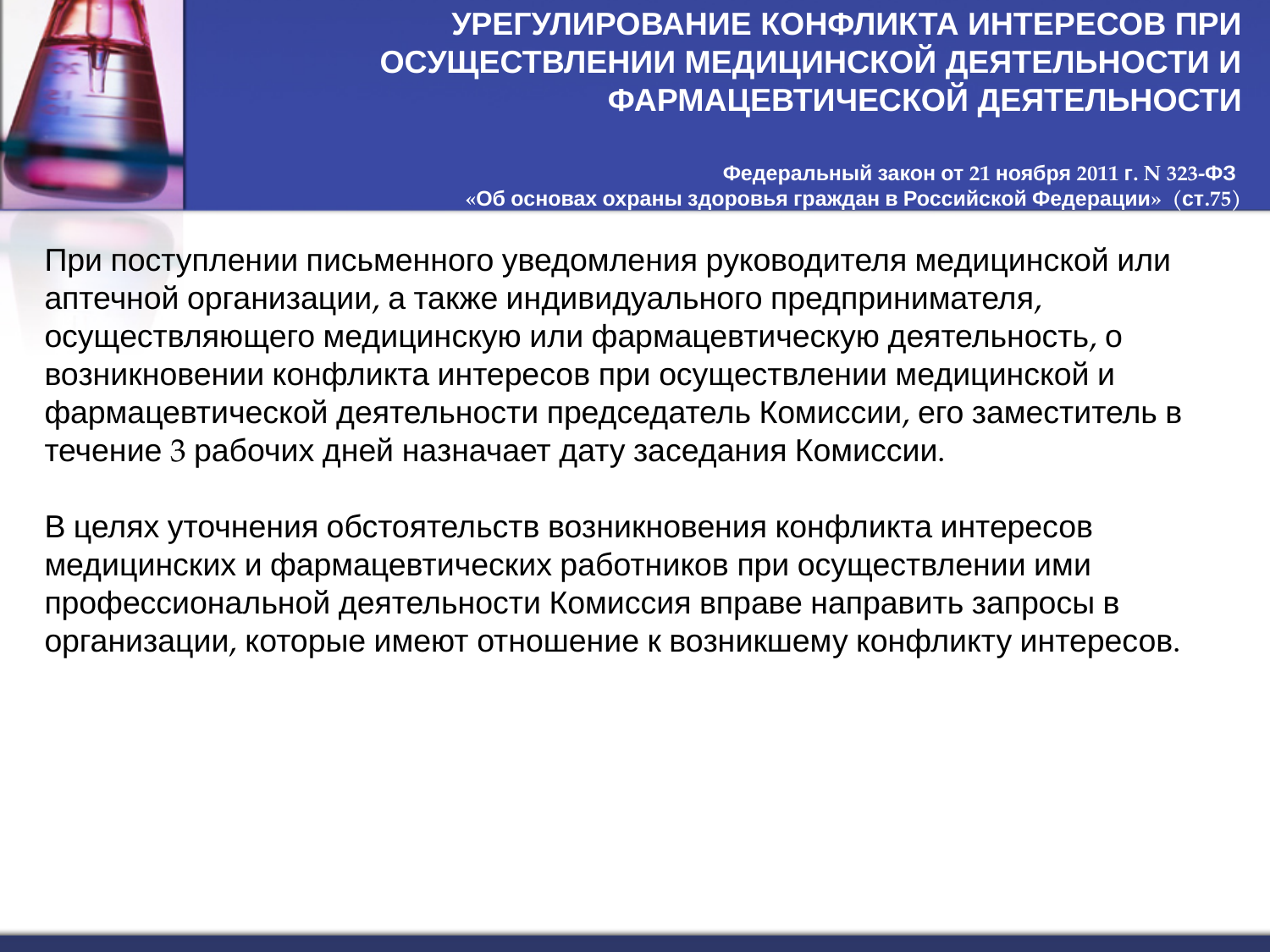

# УРЕГУЛИРОВАНИЕ КОНФЛИКТА ИНТЕРЕСОВ ПРИ ОСУЩЕСТВЛЕНИИ МЕДИЦИНСКОЙ ДЕЯТЕЛЬНОСТИ И ФАРМАЦЕВТИЧЕСКОЙ ДЕЯТЕЛЬНОСТИ Федеральный закон от 21 ноября 2011 г. N 323-ФЗ «Об основах охраны здоровья граждан в Российской Федерации»  (ст.75)
При поступлении письменного уведомления руководителя медицинской или аптечной организации, а также индивидуального предпринимателя, осуществляющего медицинскую или фармацевтическую деятельность, о возникновении конфликта интересов при осуществлении медицинской и фармацевтической деятельности председатель Комиссии, его заместитель в течение 3 рабочих дней назначает дату заседания Комиссии.

В целях уточнения обстоятельств возникновения конфликта интересов медицинских и фармацевтических работников при осуществлении ими профессиональной деятельности Комиссия вправе направить запросы в организации, которые имеют отношение к возникшему конфликту интересов.